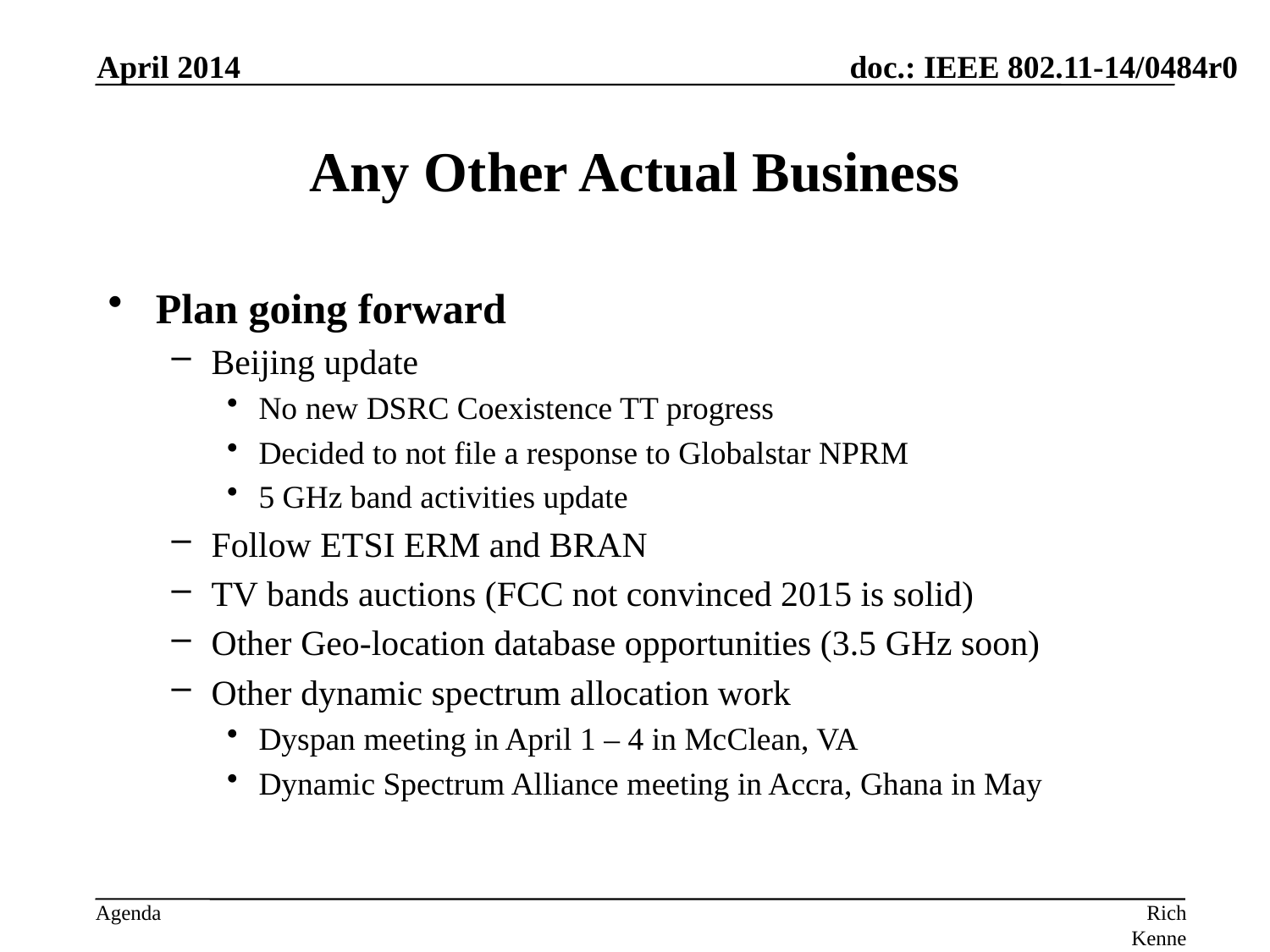

April 2014
# Any Other Actual Business
Plan going forward
Beijing update
No new DSRC Coexistence TT progress
Decided to not file a response to Globalstar NPRM
5 GHz band activities update
Follow ETSI ERM and BRAN
TV bands auctions (FCC not convinced 2015 is solid)
Other Geo-location database opportunities (3.5 GHz soon)
Other dynamic spectrum allocation work
Dyspan meeting in April 1 – 4 in McClean, VA
Dynamic Spectrum Alliance meeting in Accra, Ghana in May
Rich Kennedy, MediaTek